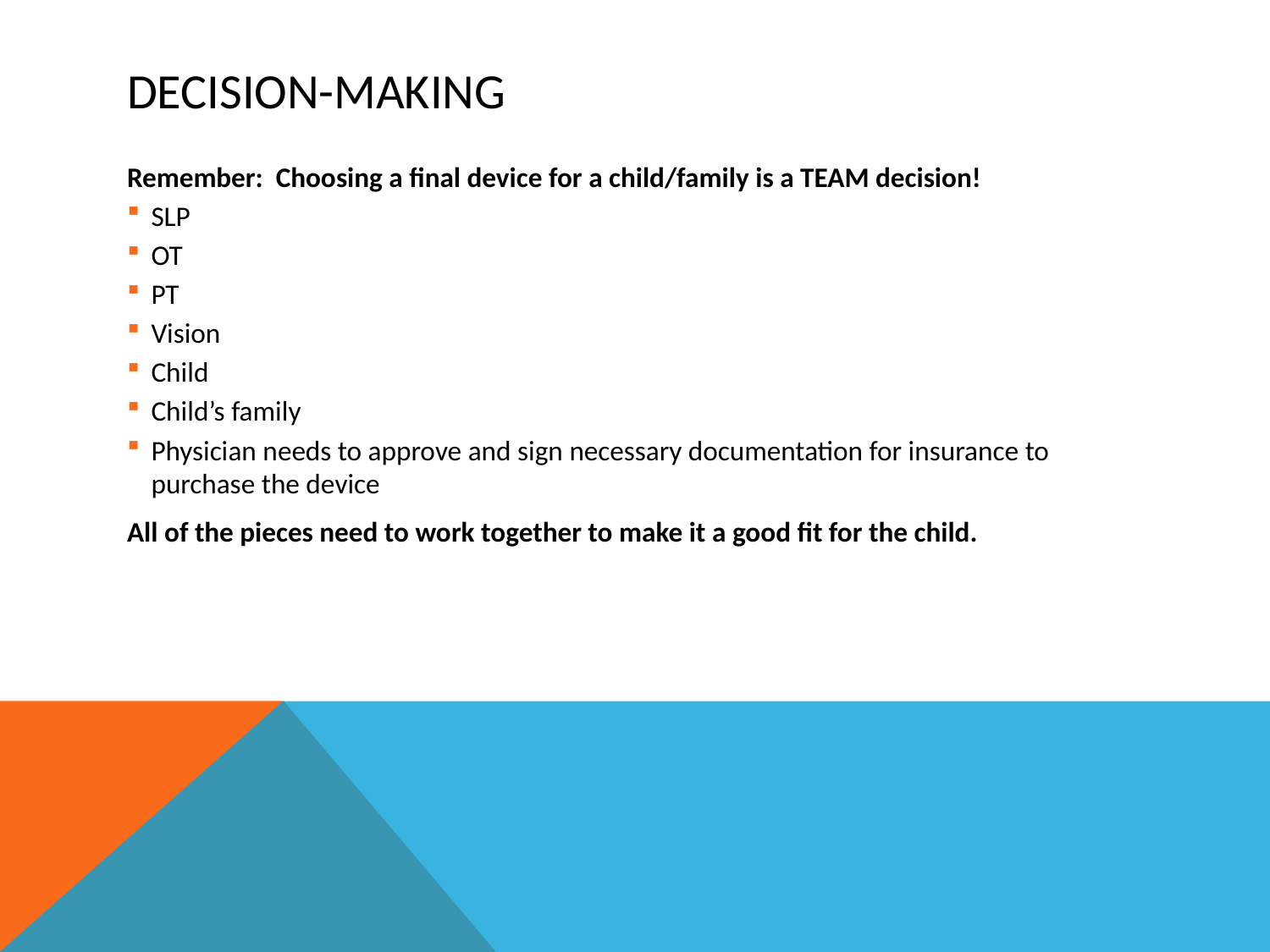

# Decision-making
Remember:  Choosing a final device for a child/family is a TEAM decision!
SLP
OT
PT
Vision
Child
Child’s family
Physician needs to approve and sign necessary documentation for insurance to purchase the device
All of the pieces need to work together to make it a good fit for the child.